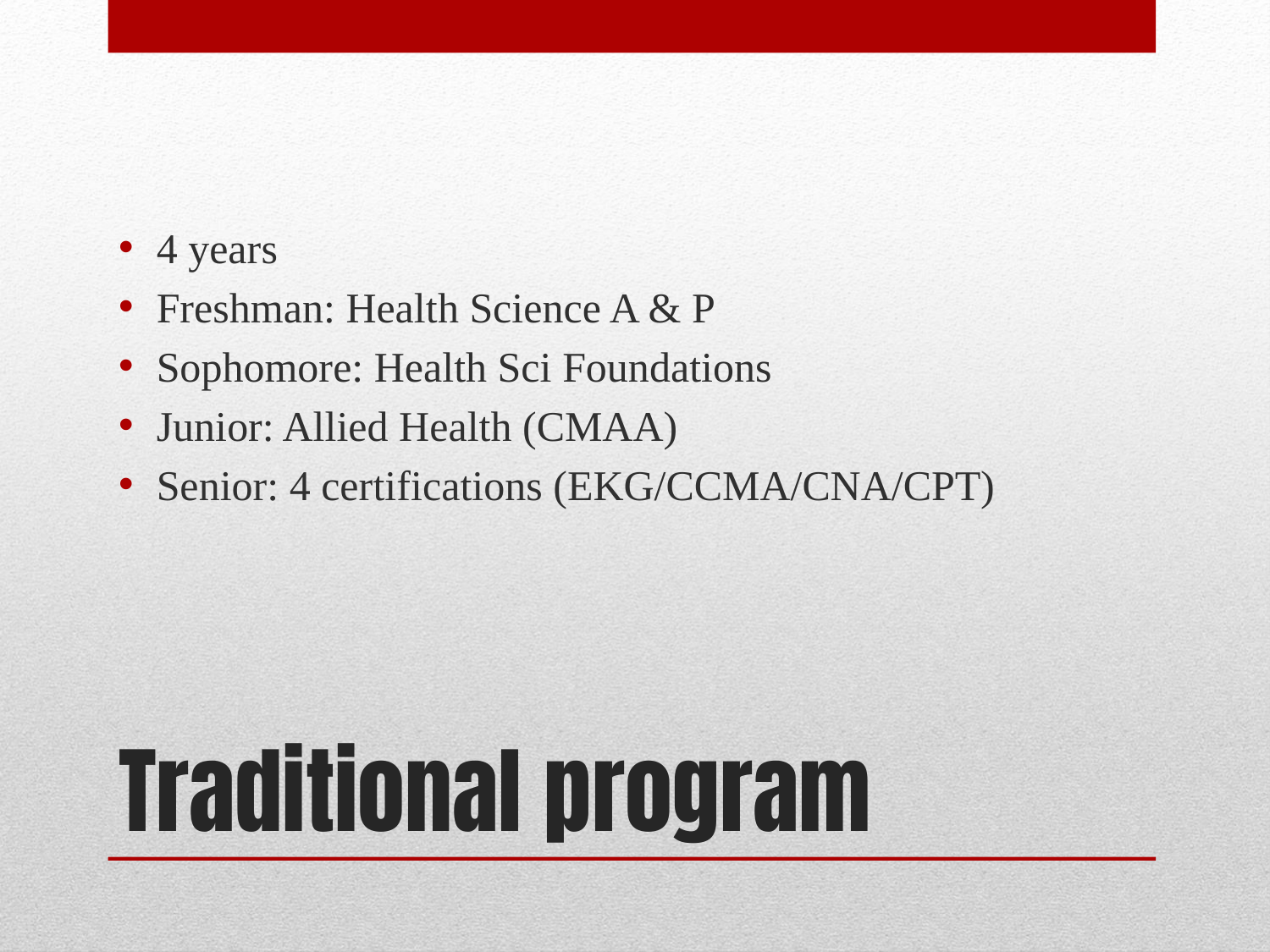

4 years
Freshman: Health Science A & P
Sophomore: Health Sci Foundations
Junior: Allied Health (CMAA)
Senior: 4 certifications (EKG/CCMA/CNA/CPT)
# Traditional program